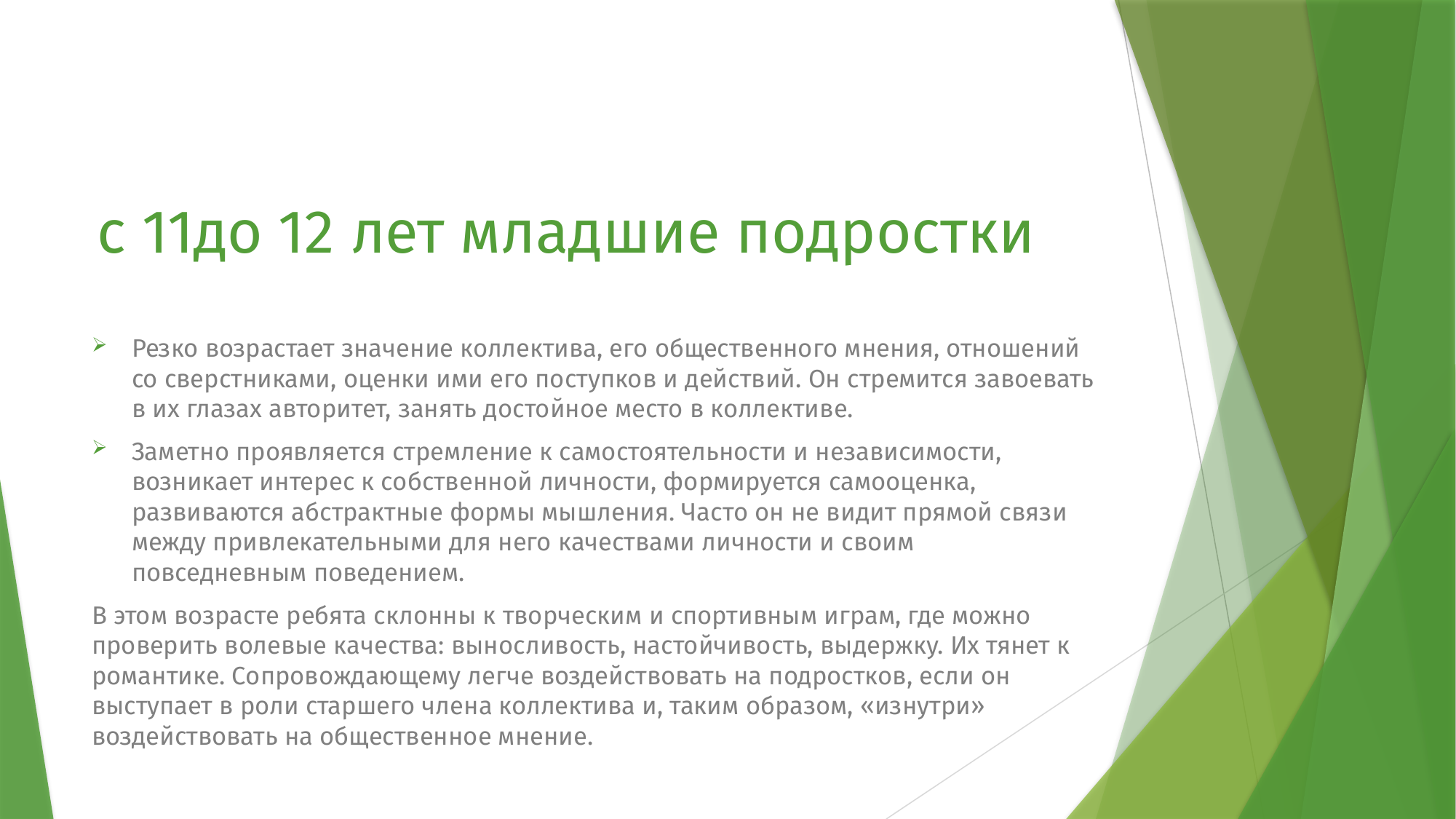

# с 11до 12 лет младшие подростки

Резко возрастает значение коллектива, его общественного мнения, отношений со сверстниками, оценки ими его поступков и действий. Он стремится завоевать в их глазах авторитет, занять достойное место в коллективе.
Заметно проявляется стремление к самостоятельности и независимости, возникает интерес к собственной личности, формируется самооценка, развиваются абстрактные формы мышления. Часто он не видит прямой связи между привлекательными для него качествами личности и своим повседневным поведением.
В этом возрасте ребята склонны к творческим и спортивным играм, где можно проверить волевые качества: выносливость, настойчивость, выдержку. Их тянет к романтике. Сопровождающему легче воздействовать на подростков, если он выступает в роли старшего члена коллектива и, таким образом, «изнутри» воздействовать на общественное мнение.